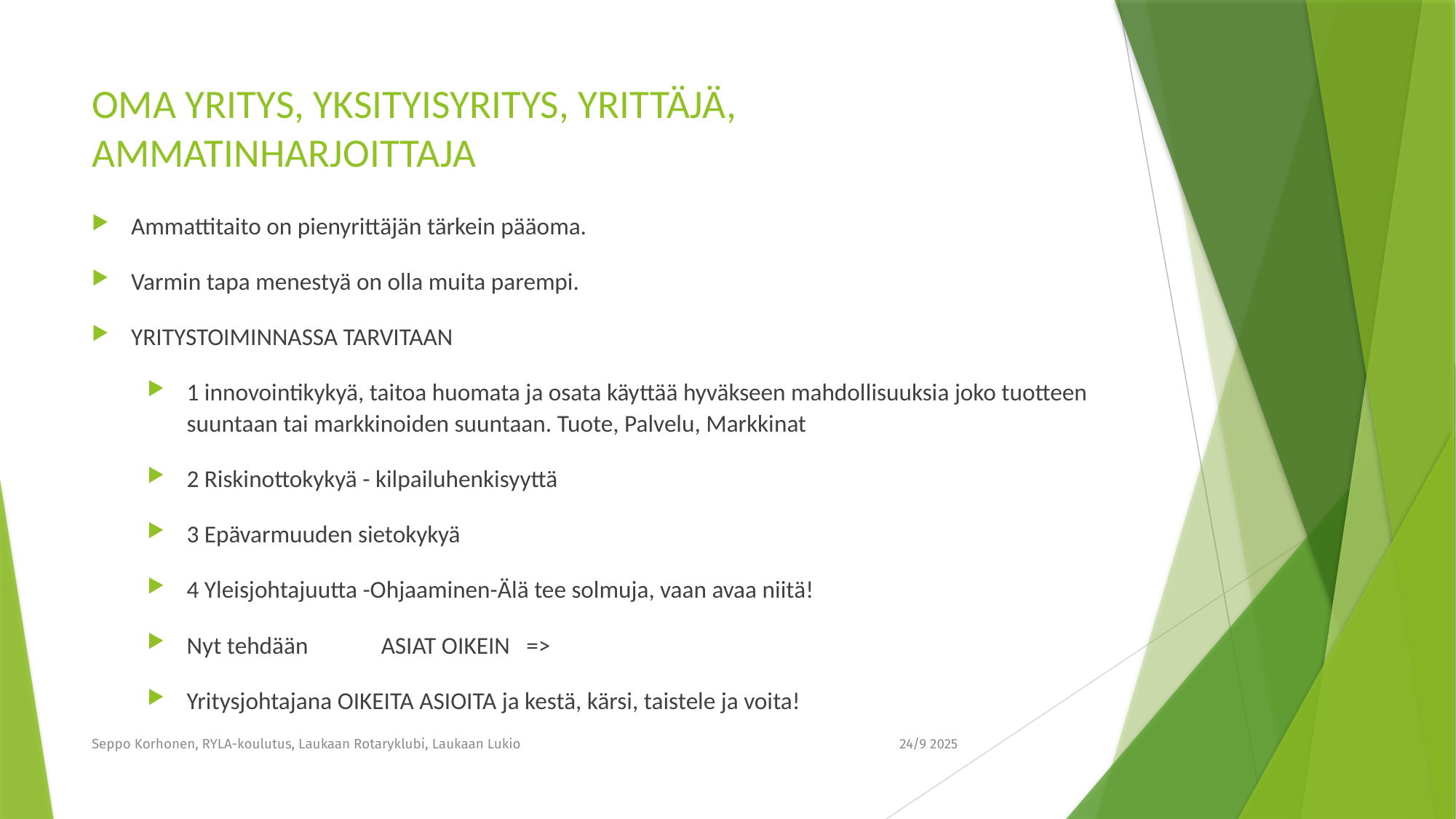

# OMA YRITYS, YKSITYISYRITYS, YRITTÄJÄ, AMMATINHARJOITTAJA

Ammattitaito on pienyrittäjän tärkein pääoma.
Varmin tapa menestyä on olla muita parempi.
	YRITYSTOIMINNASSA TARVITAAN
1 innovointikykyä, taitoa huomata ja osata käyttää hyväkseen mahdollisuuksia joko tuotteen suuntaan tai markkinoiden suuntaan. Tuote, Palvelu, Markkinat
2 Riskinottokykyä - kilpailuhenkisyyttä
3 Epävarmuuden sietokykyä
4 Yleisjohtajuutta -Ohjaaminen-Älä tee solmuja, vaan avaa niitä!
	Nyt tehdään 	ASIAT OIKEIN   =>
	Yritysjohtajana OIKEITA ASIOITA ja kestä, kärsi, taistele ja voita!

Seppo Korhonen, RYLA-koulutus, Laukaan Rotaryklubi, Laukaan Lukio
24/9 2025